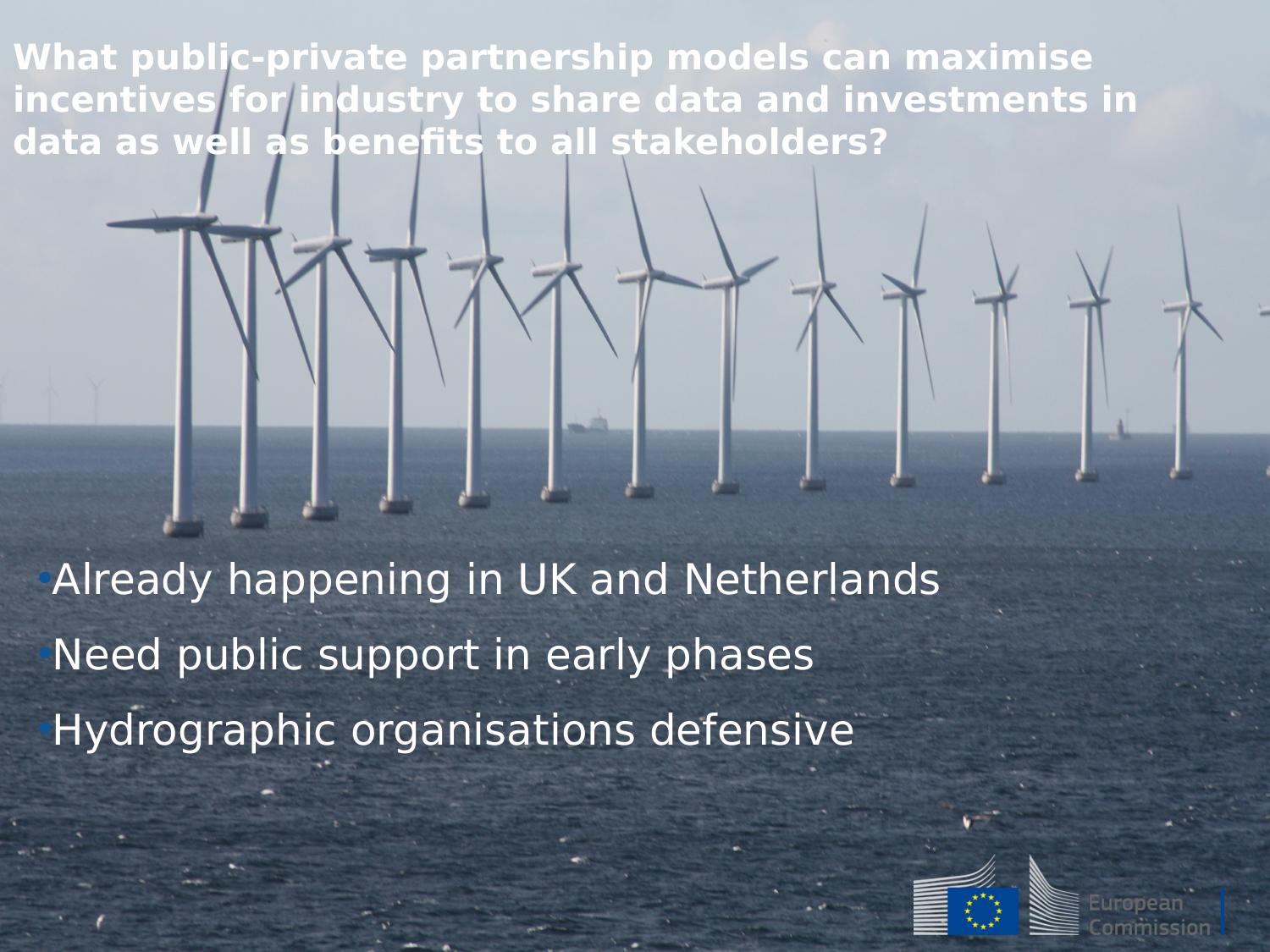

# What public-private partnership models can maximise incentives for industry to share data and investments in data as well as benefits to all stakeholders?
Already happening in UK and Netherlands
Need public support in early phases
Hydrographic organisations defensive